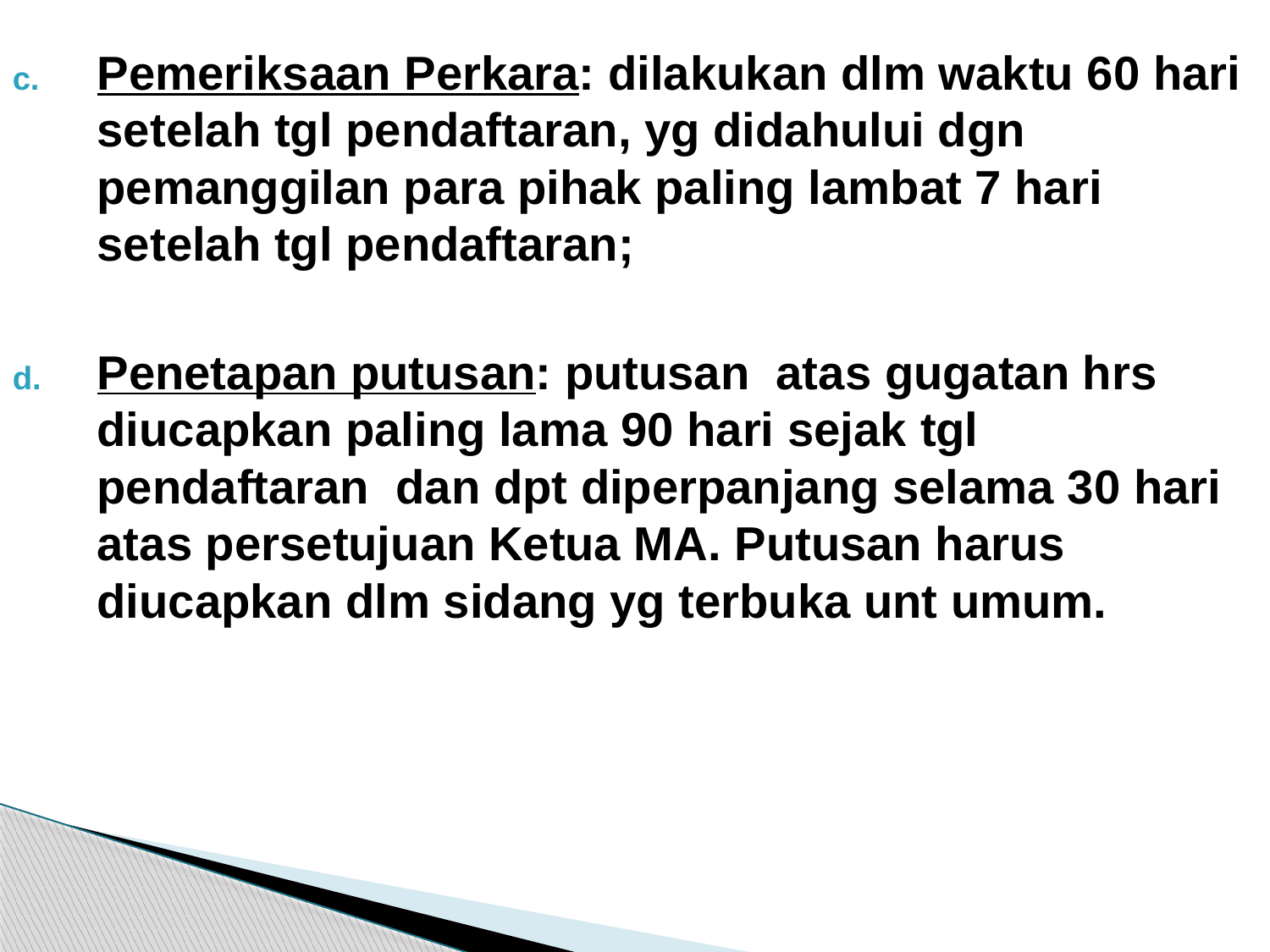

Pemeriksaan Perkara: dilakukan dlm waktu 60 hari setelah tgl pendaftaran, yg didahului dgn pemanggilan para pihak paling lambat 7 hari setelah tgl pendaftaran;

Penetapan putusan: putusan  atas gugatan hrs diucapkan paling lama 90 hari sejak tgl pendaftaran  dan dpt diperpanjang selama 30 hari atas persetujuan Ketua MA. Putusan harus diucapkan dlm sidang yg terbuka unt umum.